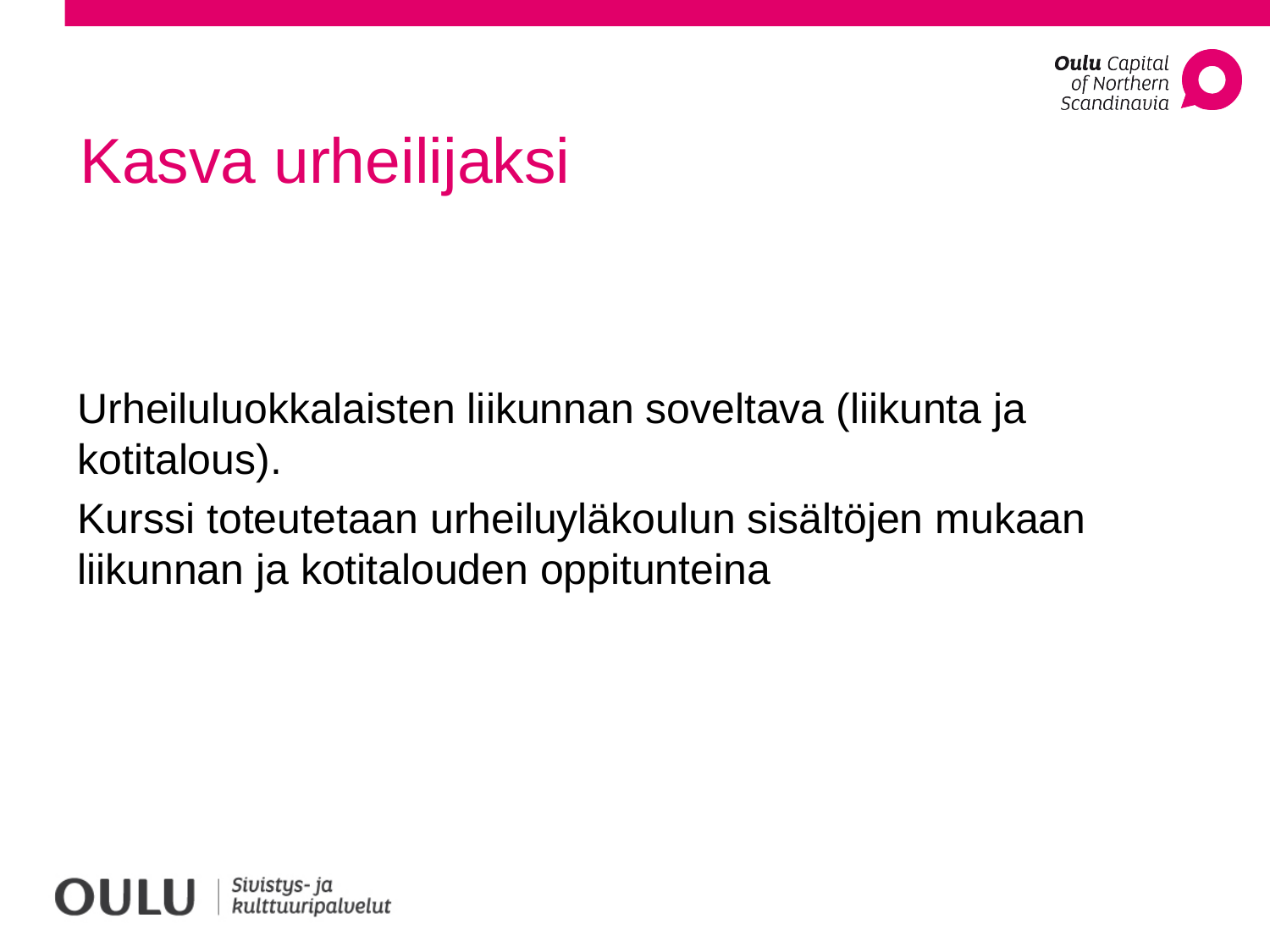

# Kasva urheilijaksi

Urheiluluokkalaisten liikunnan soveltava (liikunta ja kotitalous).
Kurssi toteutetaan urheiluyläkoulun sisältöjen mukaan liikunnan ja kotitalouden oppitunteina